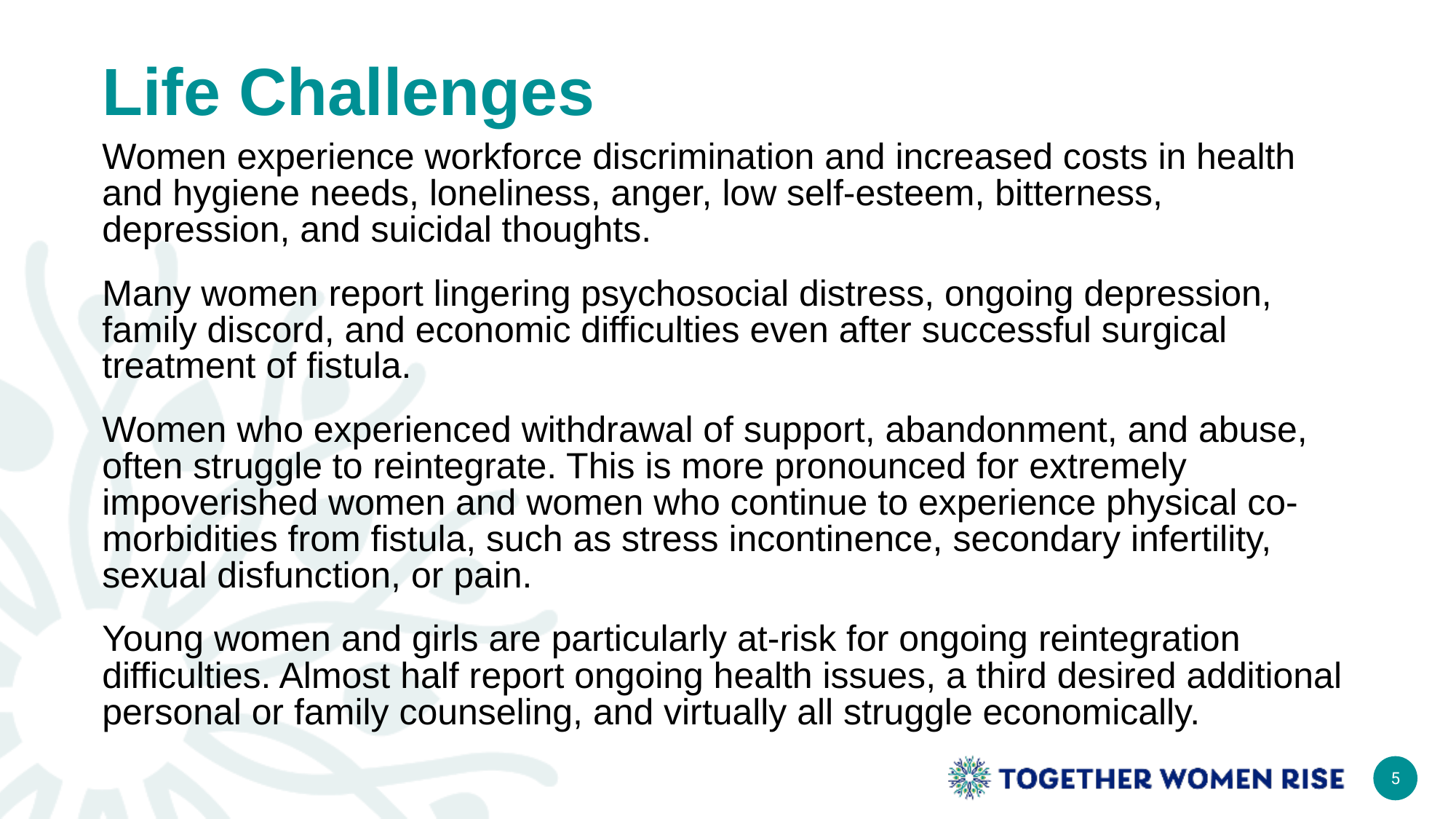

# Life Challenges
Women experience workforce discrimination and increased costs in health and hygiene needs, loneliness, anger, low self-esteem, bitterness, depression, and suicidal thoughts.
Many women report lingering psychosocial distress, ongoing depression, family discord, and economic difficulties even after successful surgical treatment of fistula.
Women who experienced withdrawal of support, abandonment, and abuse, often struggle to reintegrate. This is more pronounced for extremely impoverished women and women who continue to experience physical co-morbidities from fistula, such as stress incontinence, secondary infertility, sexual disfunction, or pain.
Young women and girls are particularly at-risk for ongoing reintegration difficulties. Almost half report ongoing health issues, a third desired additional personal or family counseling, and virtually all struggle economically.
5